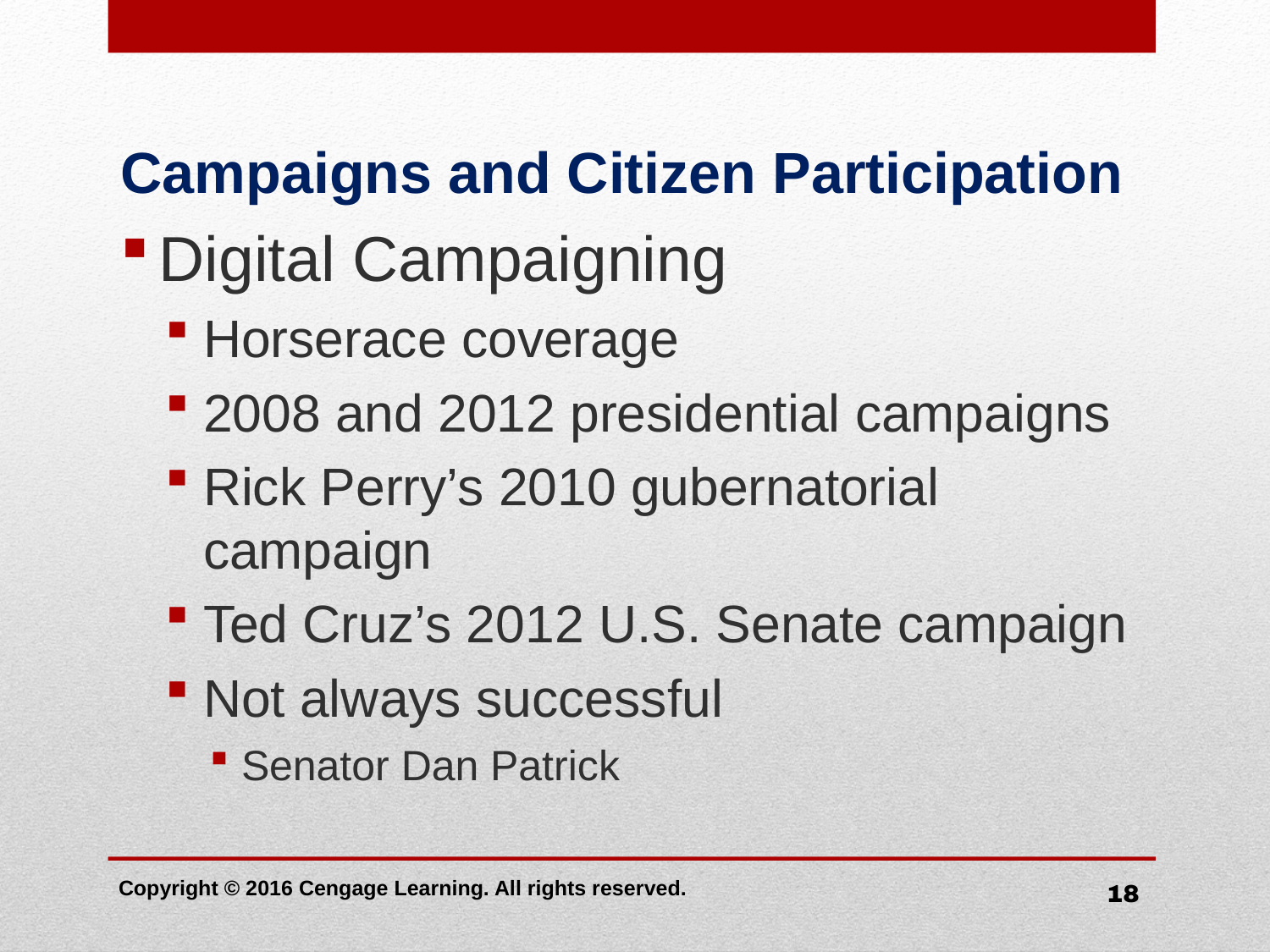

# Campaigns and Citizen Participation
Digital Campaigning
Horserace coverage
2008 and 2012 presidential campaigns
Rick Perry’s 2010 gubernatorial campaign
Ted Cruz’s 2012 U.S. Senate campaign
Not always successful
Senator Dan Patrick
Copyright © 2016 Cengage Learning. All rights reserved.
18